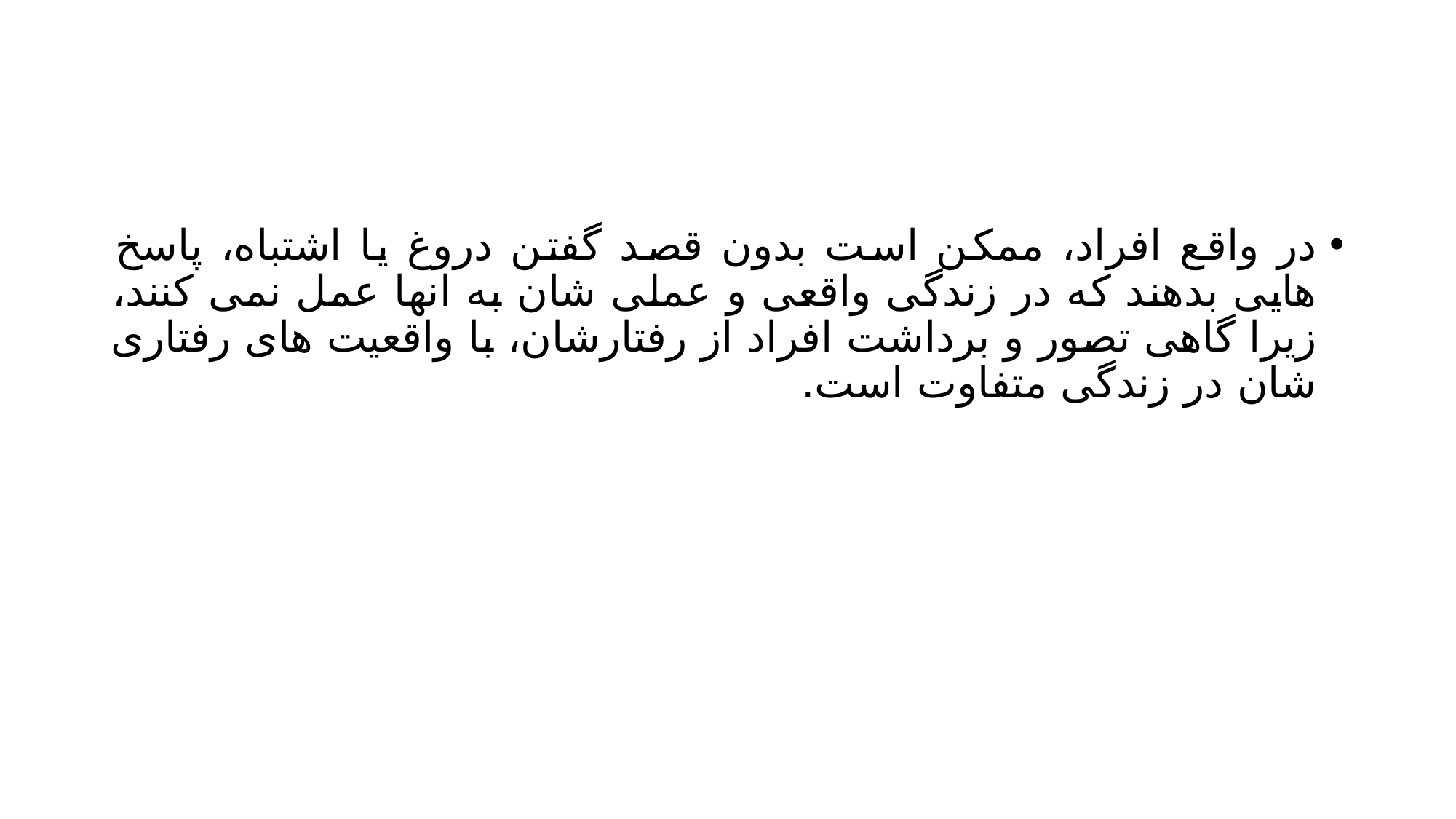

#
در واقع افراد، ممکن است بدون قصد گفتن دروغ یا اشتباه، پاسخ هایی بدهند که در زندگی واقعی و عملی شان به انها عمل نمی کنند، زیرا گاهی تصور و برداشت افراد از رفتارشان، با واقعیت های رفتاری شان در زندگی متفاوت است.